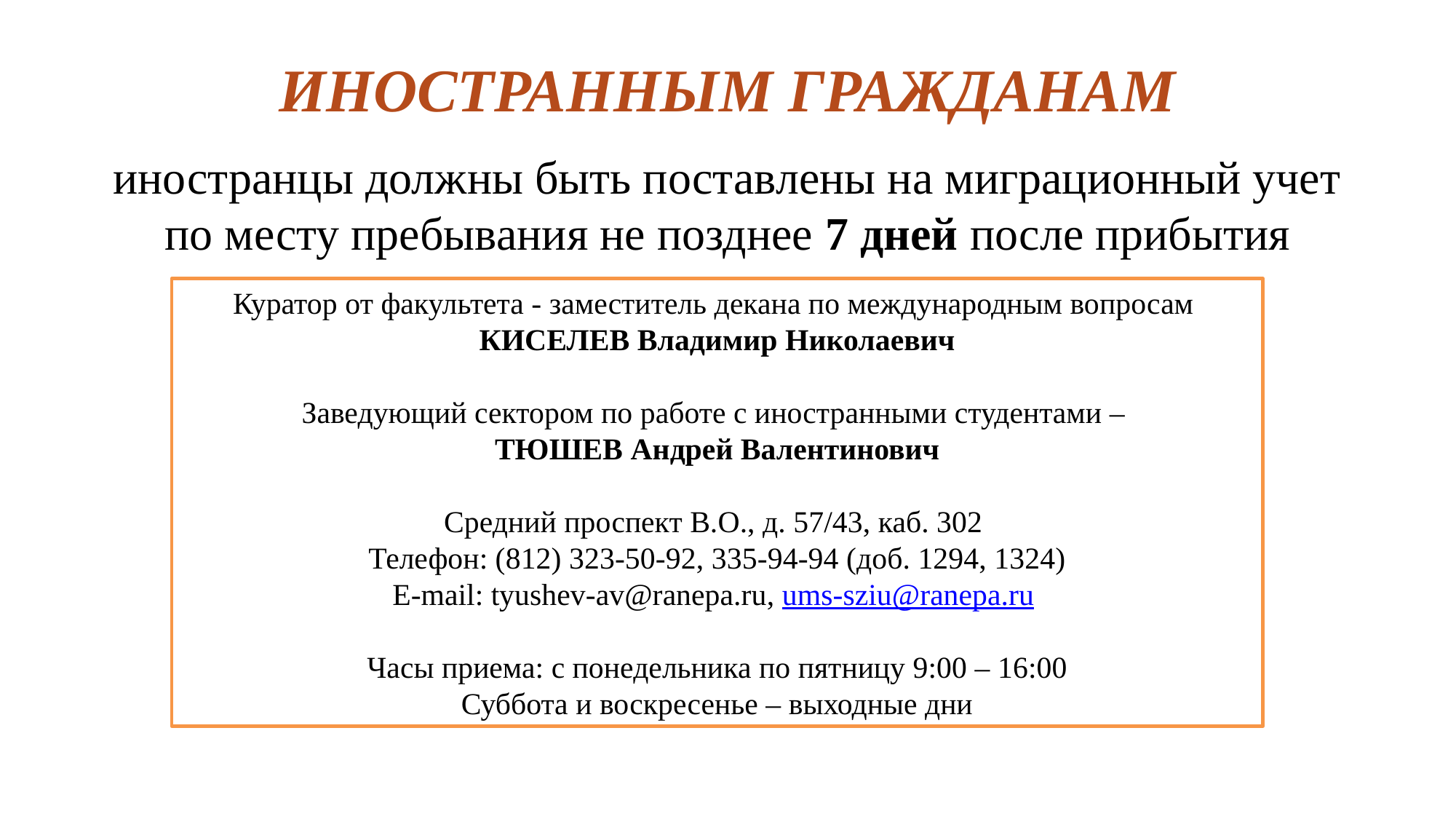

# ИНОСТРАННЫМ ГРАЖДАНАМ
иностранцы должны быть поставлены на миграционный учет по месту пребывания не позднее 7 дней после прибытия
Куратор от факультета - заместитель декана по международным вопросам
КИСЕЛЕВ Владимир Николаевич

Заведующий сектором по работе с иностранными студентами –
ТЮШЕВ Андрей Валентинович

Средний проспект В.О., д. 57/43, каб. 302 
Телефон: (812) 323-50-92, 335-94-94 (доб. 1294, 1324)
E-mail: tyushev-av@ranepa.ru, ums-sziu@ranepa.ru

Часы приема: с понедельника по пятницу 9:00 – 16:00
Суббота и воскресенье – выходные дни